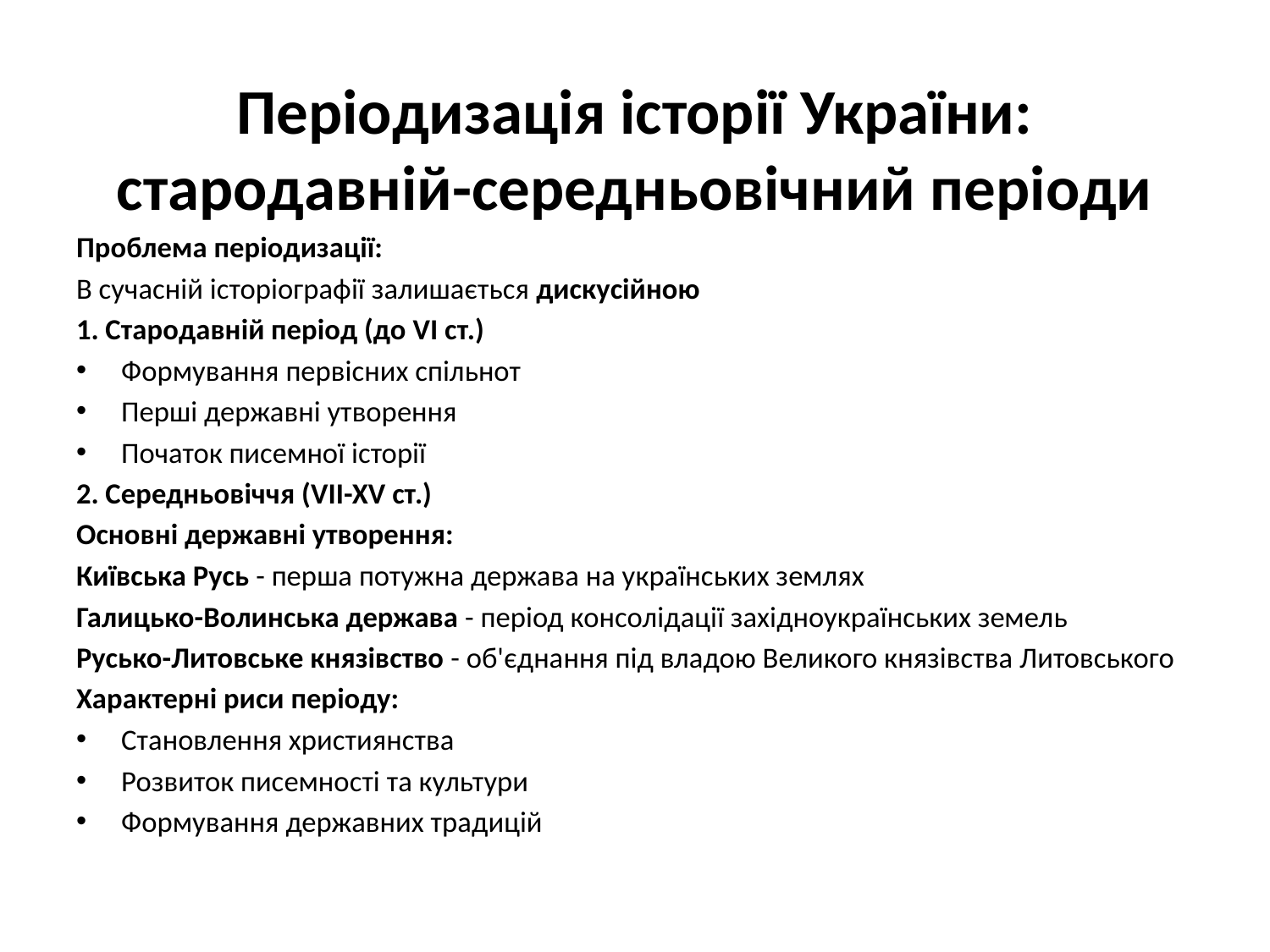

# Періодизація історії України: стародавній-середньовічний періоди
Проблема періодизації:
В сучасній історіографії залишається дискусійною
1. Стародавній період (до VI ст.)
Формування первісних спільнот
Перші державні утворення
Початок писемної історії
2. Середньовіччя (VII-XV ст.)
Основні державні утворення:
Київська Русь - перша потужна держава на українських землях
Галицько-Волинська держава - період консолідації західноукраїнських земель
Русько-Литовське князівство - об'єднання під владою Великого князівства Литовського
Характерні риси періоду:
Становлення християнства
Розвиток писемності та культури
Формування державних традицій